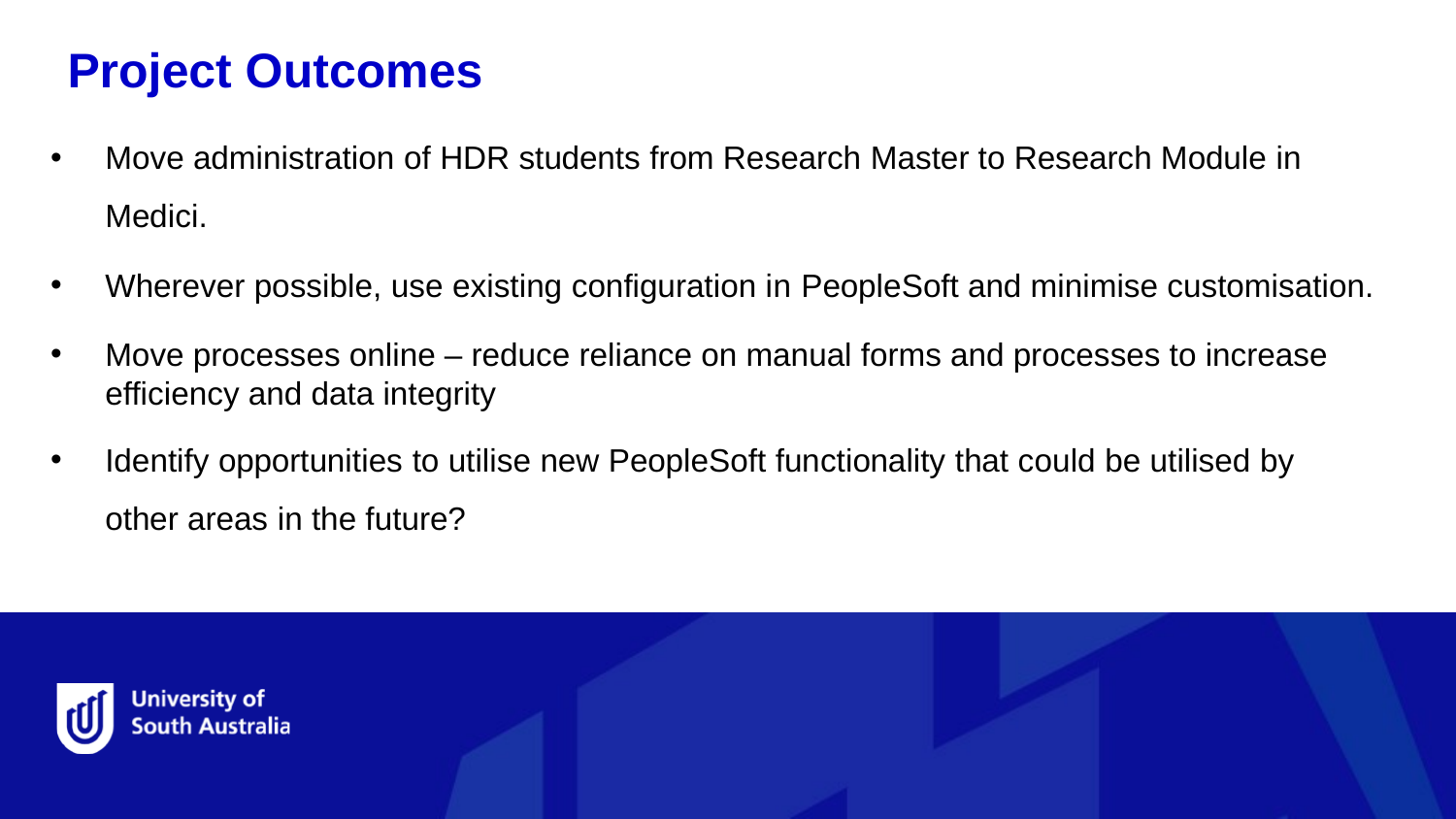

# Project Outcomes
Move administration of HDR students from Research Master to Research Module in Medici.
Wherever possible, use existing configuration in PeopleSoft and minimise customisation.
Move processes online – reduce reliance on manual forms and processes to increase efficiency and data integrity
Identify opportunities to utilise new PeopleSoft functionality that could be utilised by other areas in the future?